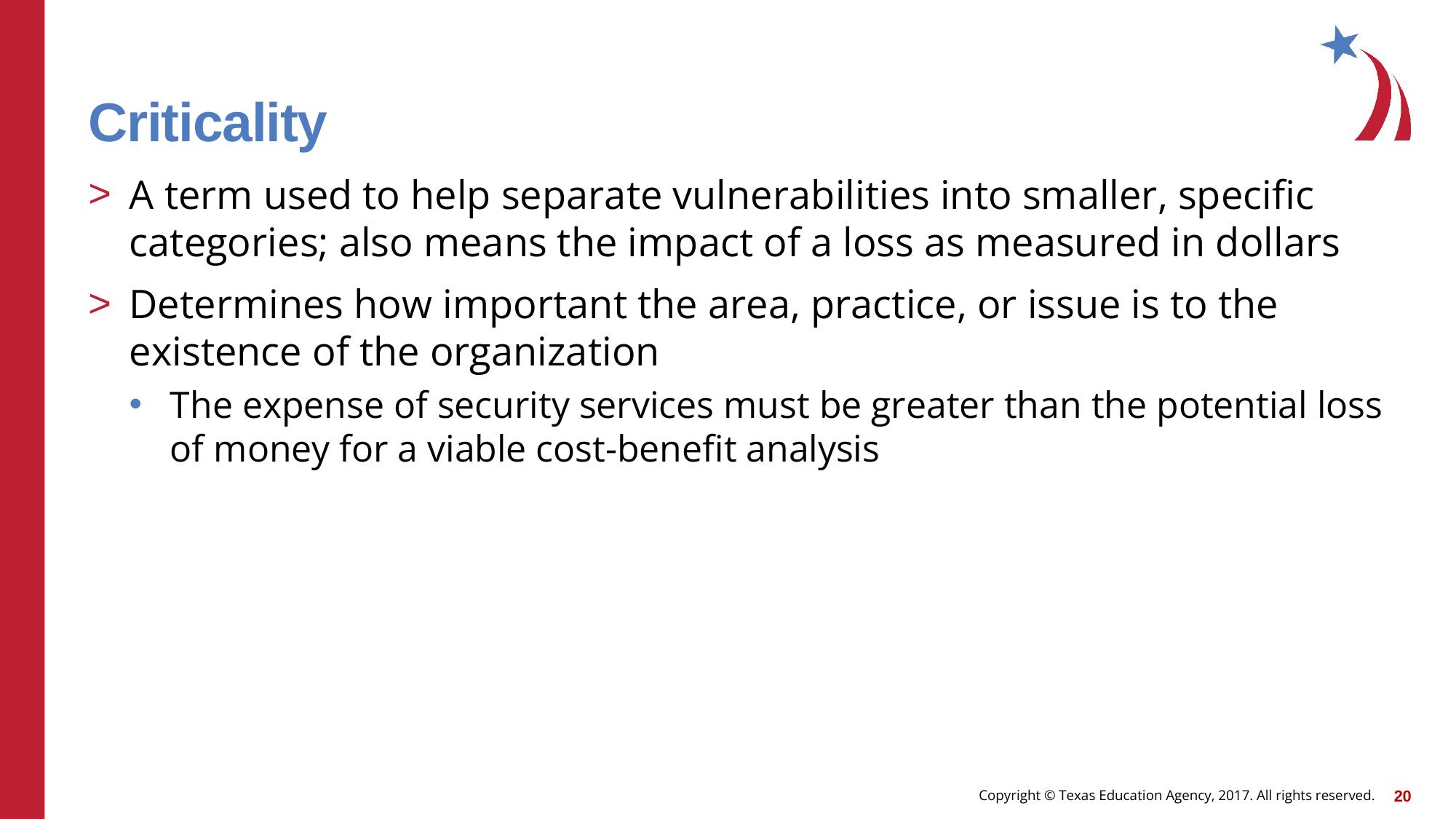

# Criticality
A term used to help separate vulnerabilities into smaller, specific categories; also means the impact of a loss as measured in dollars
Determines how important the area, practice, or issue is to the existence of the organization
The expense of security services must be greater than the potential loss of money for a viable cost-benefit analysis